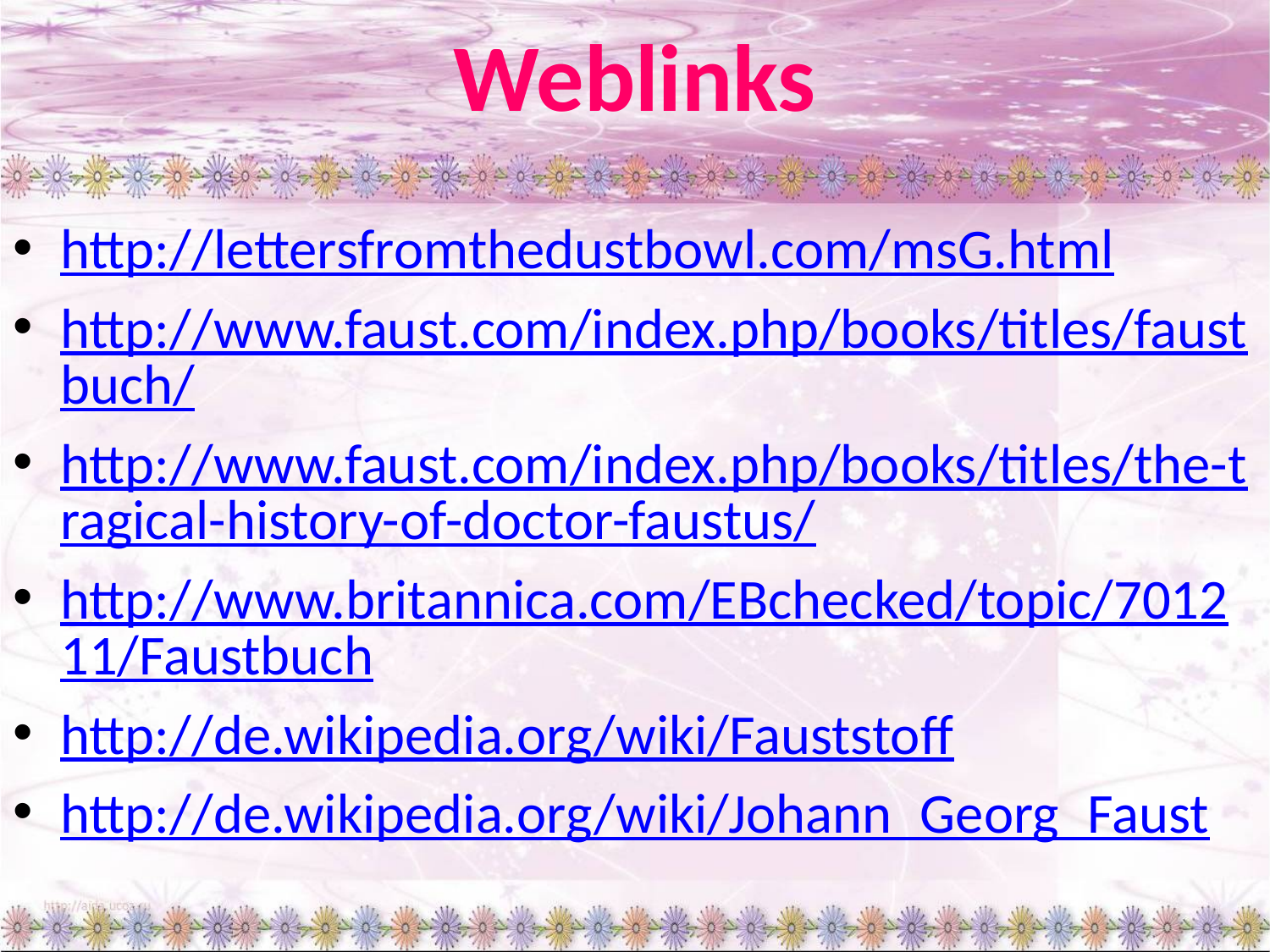

# Weblinks
http://lettersfromthedustbowl.com/msG.html
http://www.faust.com/index.php/books/titles/faustbuch/
http://www.faust.com/index.php/books/titles/the-tragical-history-of-doctor-faustus/
http://www.britannica.com/EBchecked/topic/701211/Faustbuch
http://de.wikipedia.org/wiki/Fauststoff
http://de.wikipedia.org/wiki/Johann_Georg_Faust